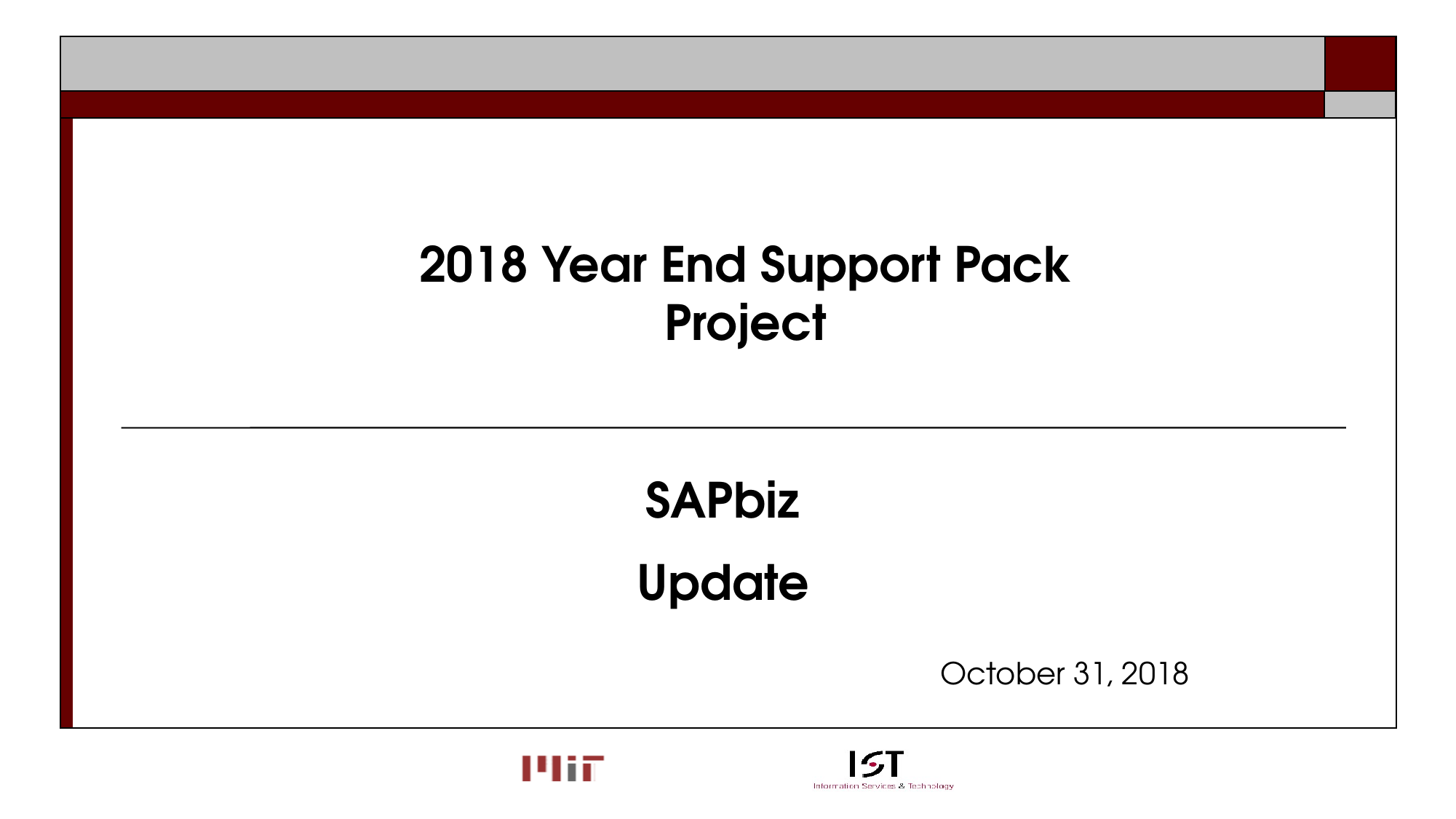

2018 Year End Support Pack Project
#
SAPbiz
Update

October 31, 2018